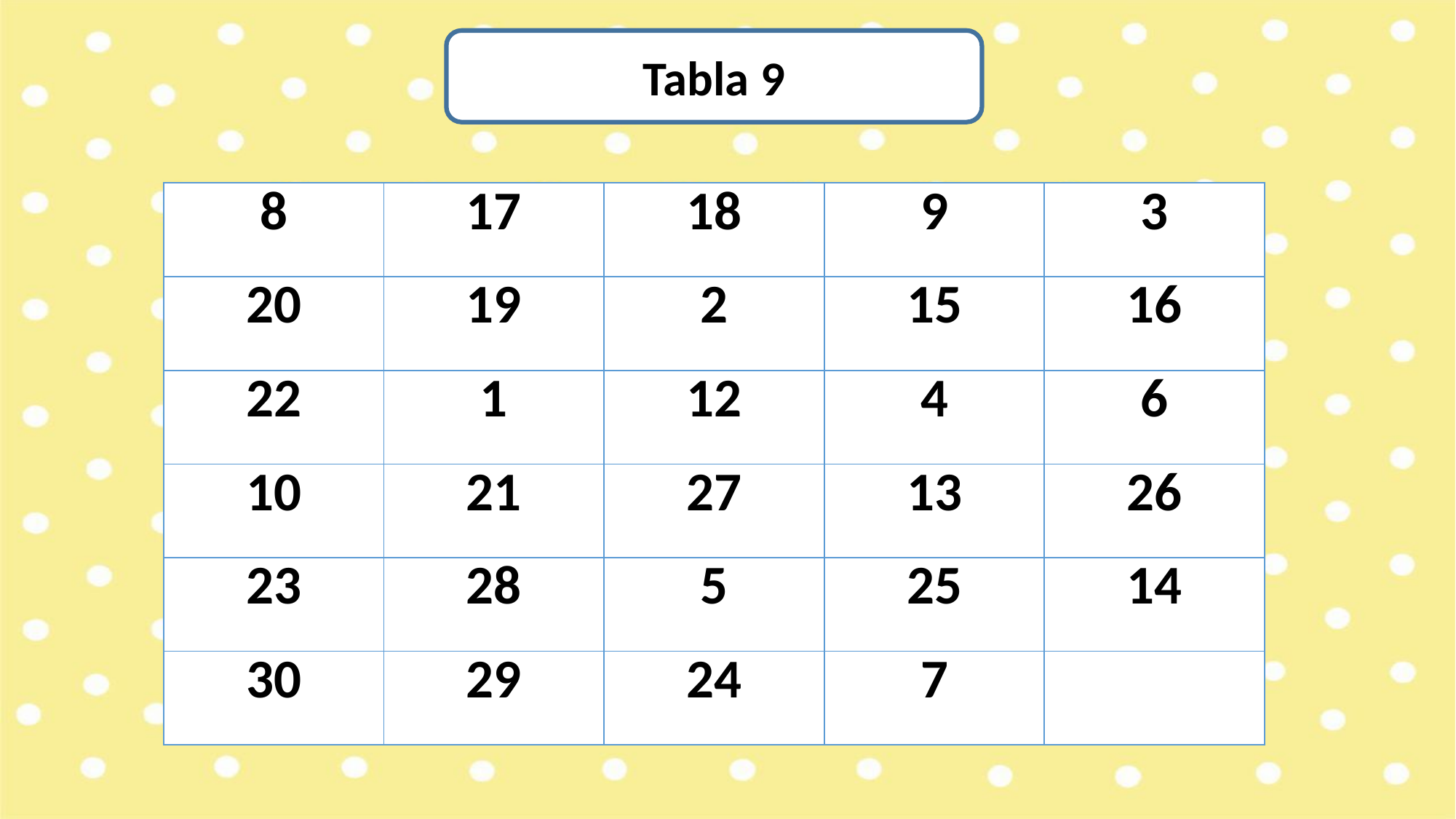

Tabla 9
| 8 | 17 | 18 | 9 | 3 |
| --- | --- | --- | --- | --- |
| 20 | 19 | 2 | 15 | 16 |
| 22 | 1 | 12 | 4 | 6 |
| 10 | 21 | 27 | 13 | 26 |
| 23 | 28 | 5 | 25 | 14 |
| 30 | 29 | 24 | 7 |  |